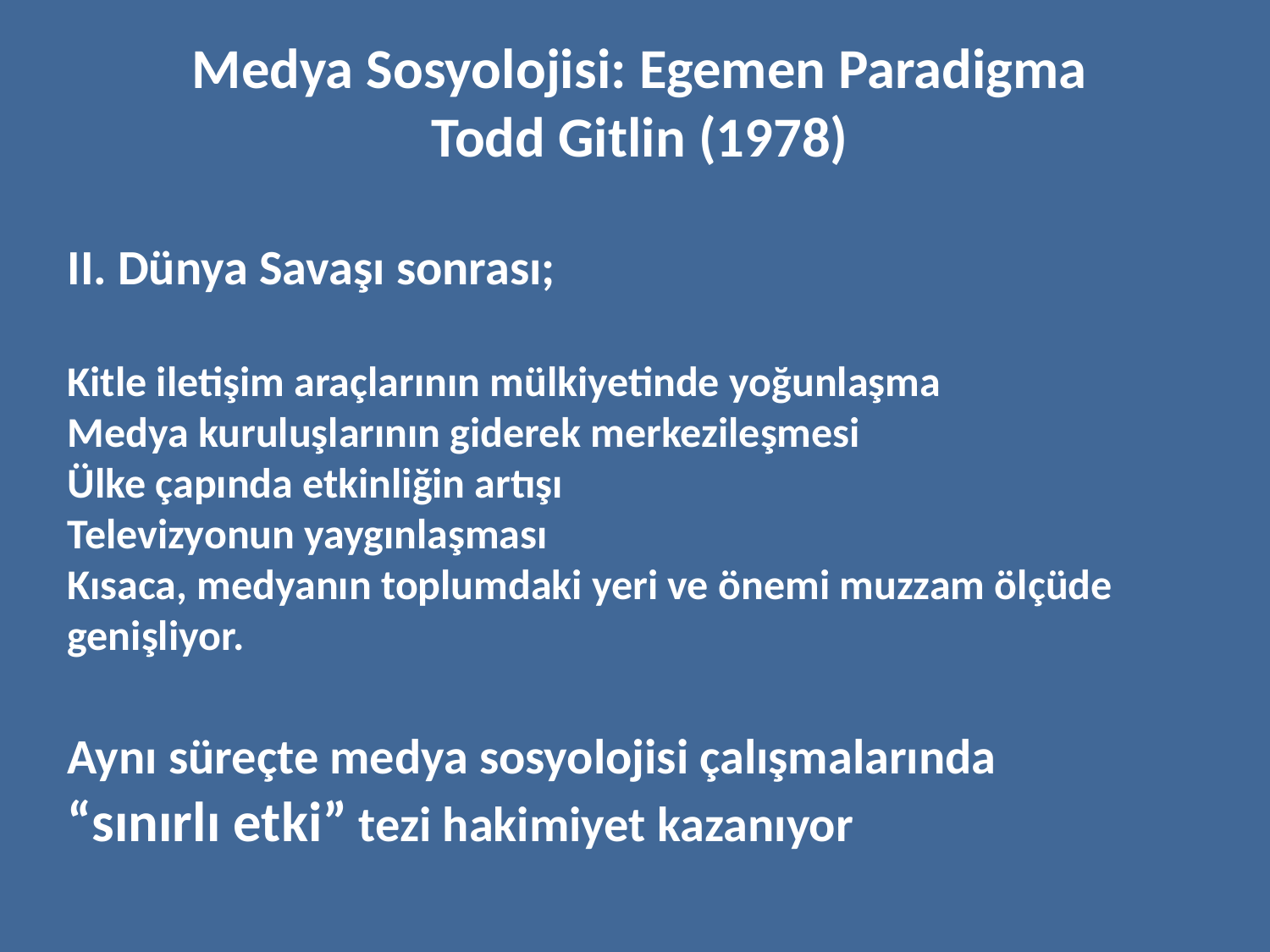

Medya Sosyolojisi: Egemen Paradigma
Todd Gitlin (1978)

II. Dünya Savaşı sonrası;

Kitle iletişim araçlarının mülkiyetinde yoğunlaşma
Medya kuruluşlarının giderek merkezileşmesi
Ülke çapında etkinliğin artışı
Televizyonun yaygınlaşması
Kısaca, medyanın toplumdaki yeri ve önemi muzzam ölçüde genişliyor.

Aynı süreçte medya sosyolojisi çalışmalarında
“sınırlı etki” tezi hakimiyet kazanıyor